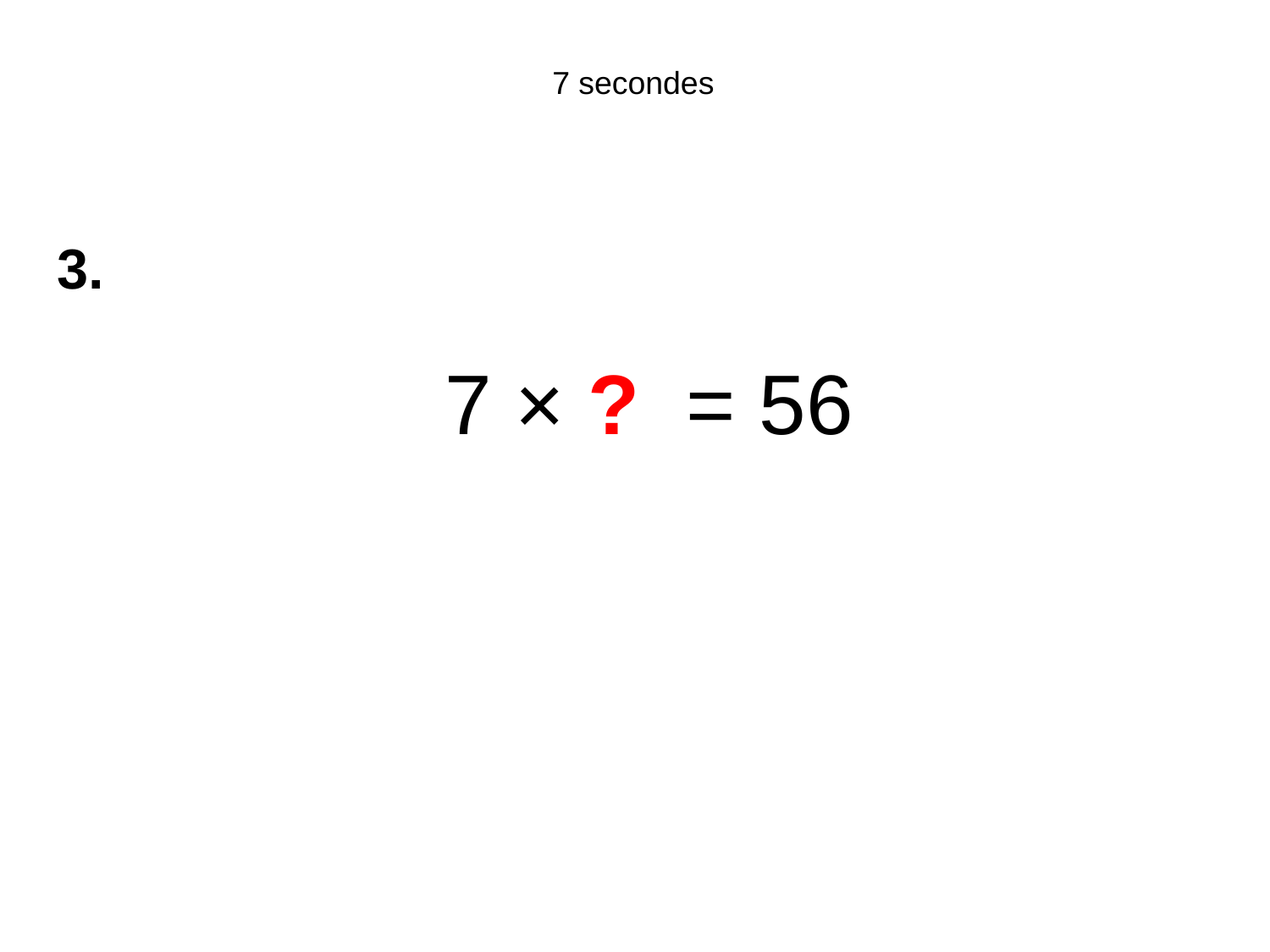

7 secondes
3.
7 × ?  = 56